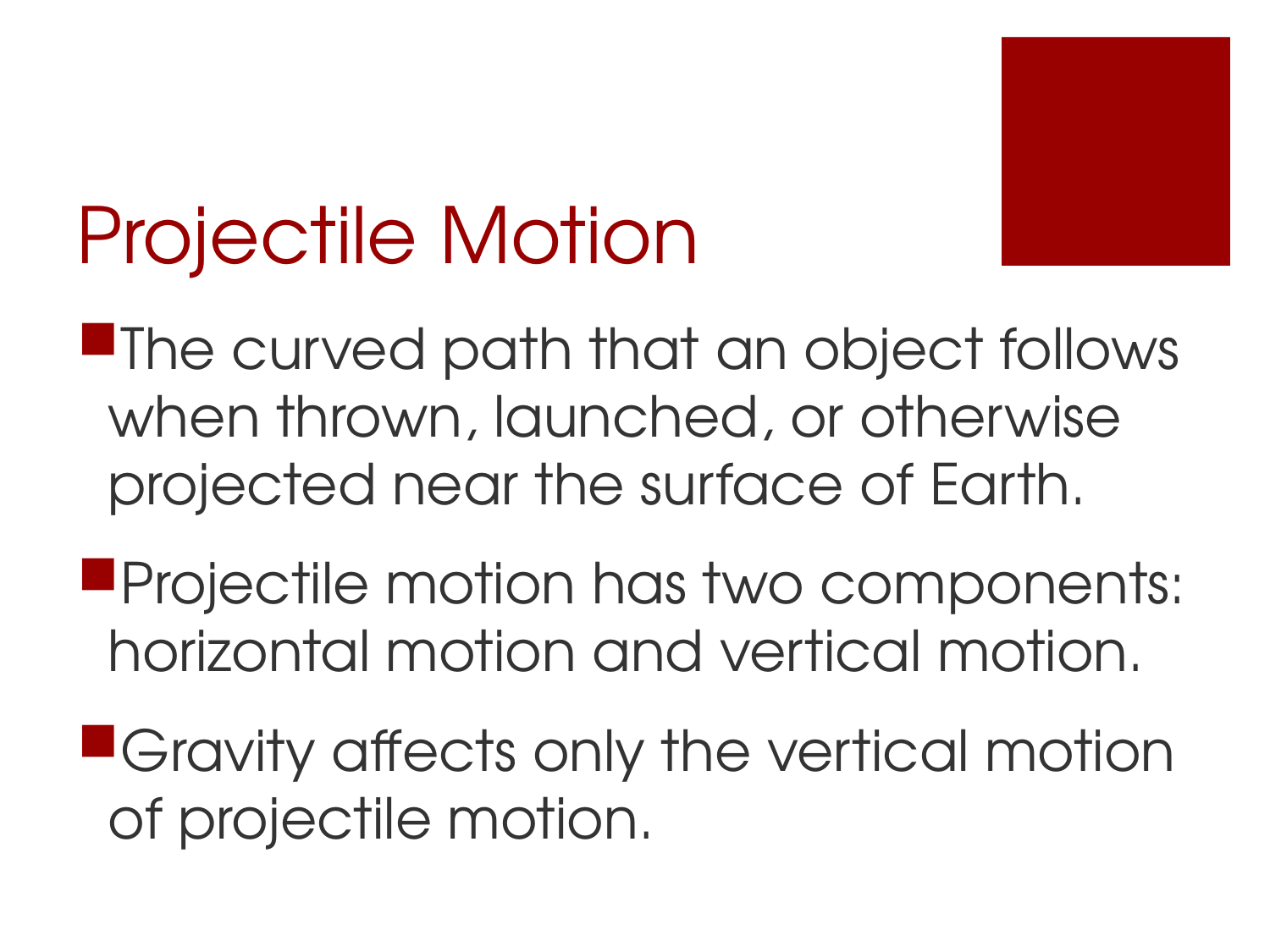

# Projectile Motion
The curved path that an object follows when thrown, launched, or otherwise projected near the surface of Earth.
Projectile motion has two components: horizontal motion and vertical motion.
Gravity affects only the vertical motion of projectile motion.